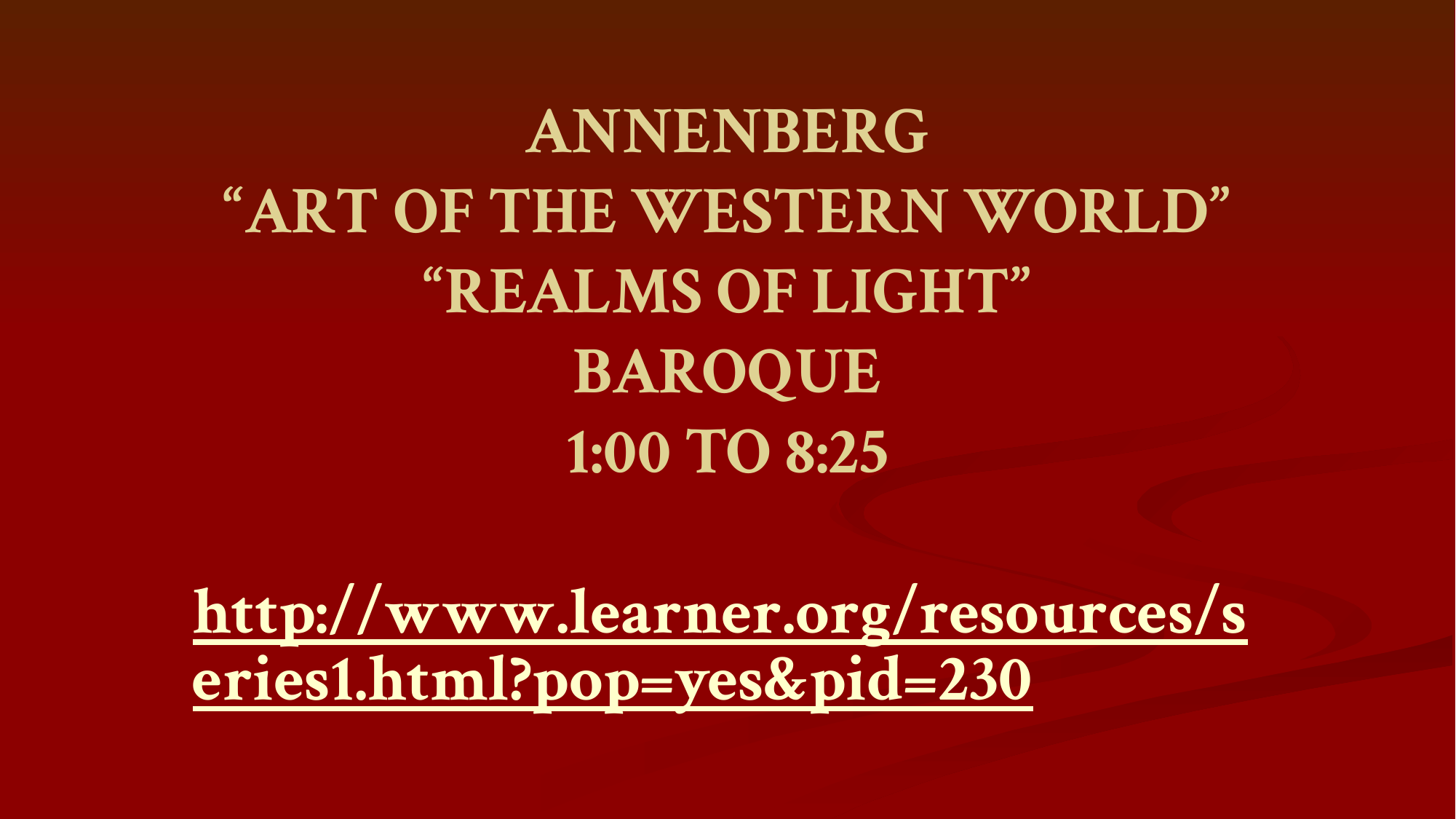

# ANNENBERG “ART OF THE WESTERN WORLD” “REALMS OF LIGHT” BAROQUE 1:00 TO 8:25 http://www.learner.org/resources/series1.html?pop=yes&pid=230